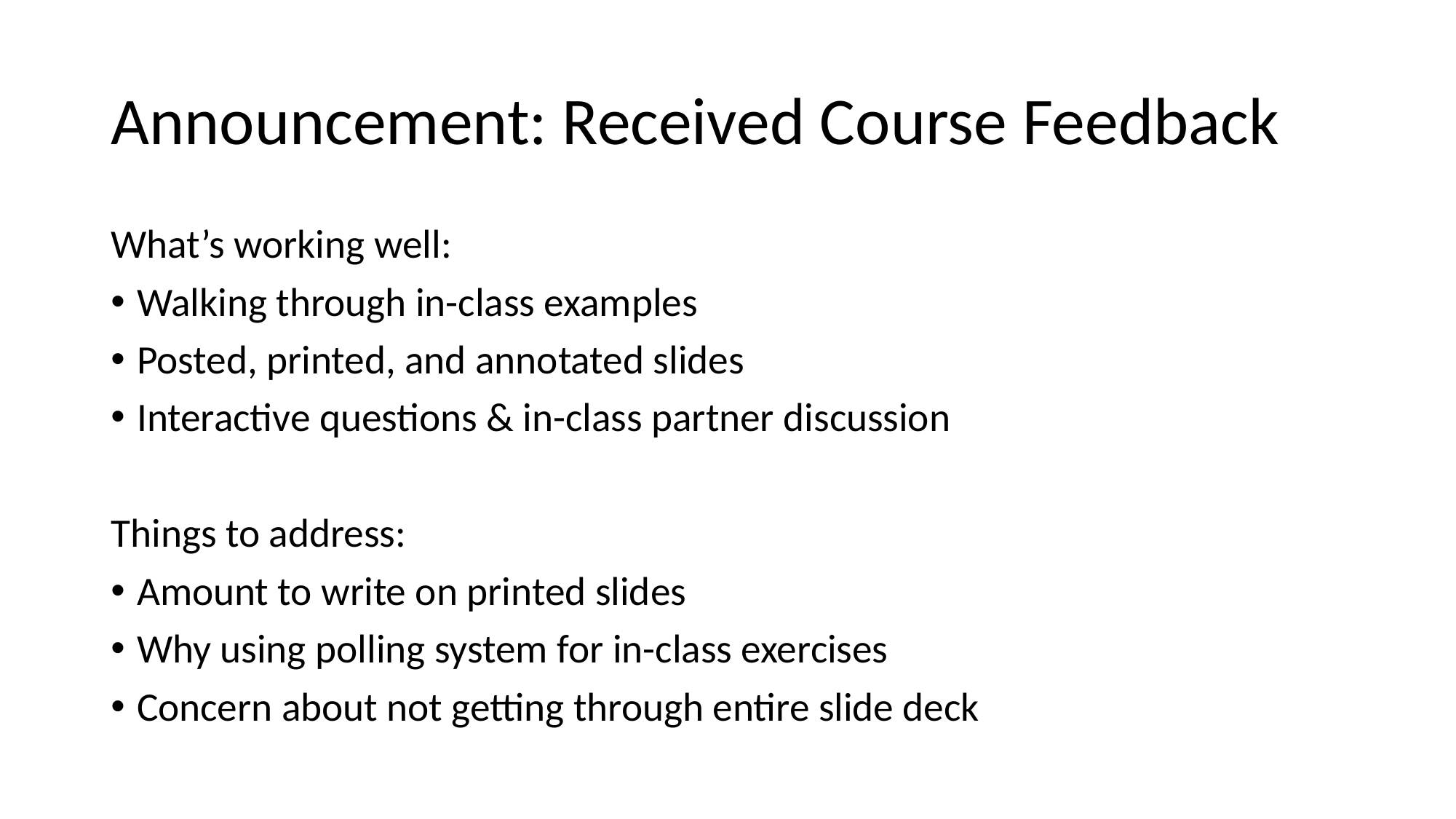

# Announcement: Received Course Feedback
What’s working well:
Walking through in-class examples
Posted, printed, and annotated slides
Interactive questions & in-class partner discussion

Things to address:
Amount to write on printed slides
Why using polling system for in-class exercises
Concern about not getting through entire slide deck